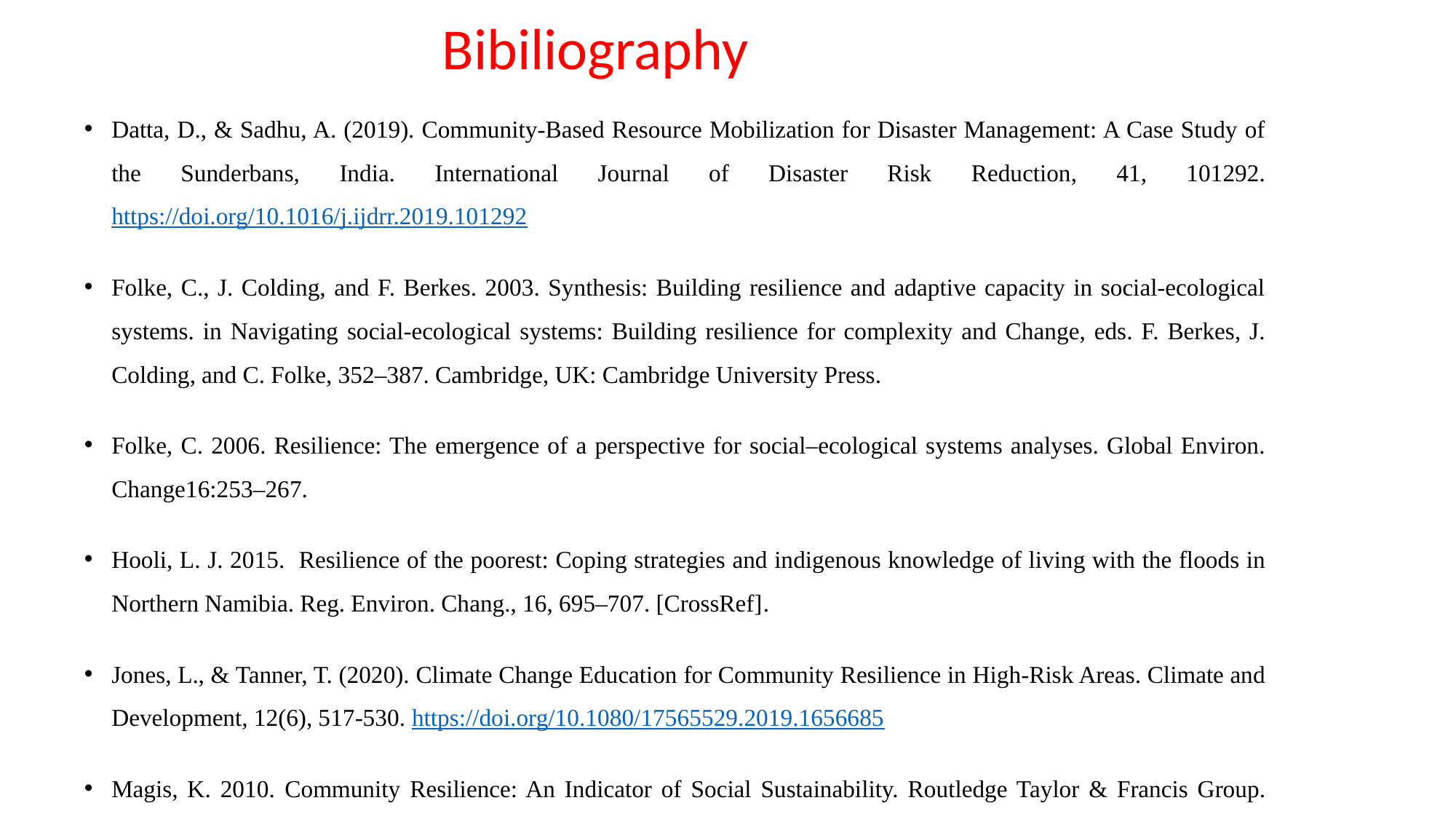

# Bibiliography
Datta, D., & Sadhu, A. (2019). Community-Based Resource Mobilization for Disaster Management: A Case Study of the Sunderbans, India. International Journal of Disaster Risk Reduction, 41, 101292. https://doi.org/10.1016/j.ijdrr.2019.101292
Folke, C., J. Colding, and F. Berkes. 2003. Synthesis: Building resilience and adaptive capacity in social-ecological systems. in Navigating social-ecological systems: Building resilience for complexity and Change, eds. F. Berkes, J. Colding, and C. Folke, 352–387. Cambridge, UK: Cambridge University Press.
Folke, C. 2006. Resilience: The emergence of a perspective for social–ecological systems analyses. Global Environ. Change16:253–267.
Hooli, L. J. 2015.  Resilience of the poorest: Coping strategies and indigenous knowledge of living with the floods in Northern Namibia. Reg. Environ. Chang., 16, 695–707. [CrossRef].
Jones, L., & Tanner, T. (2020). Climate Change Education for Community Resilience in High-Risk Areas. Climate and Development, 12(6), 517-530. https://doi.org/10.1080/17565529.2019.1656685
Magis, K. 2010. Community Resilience: An Indicator of Social Sustainability. Routledge Taylor & Francis Group. USA.